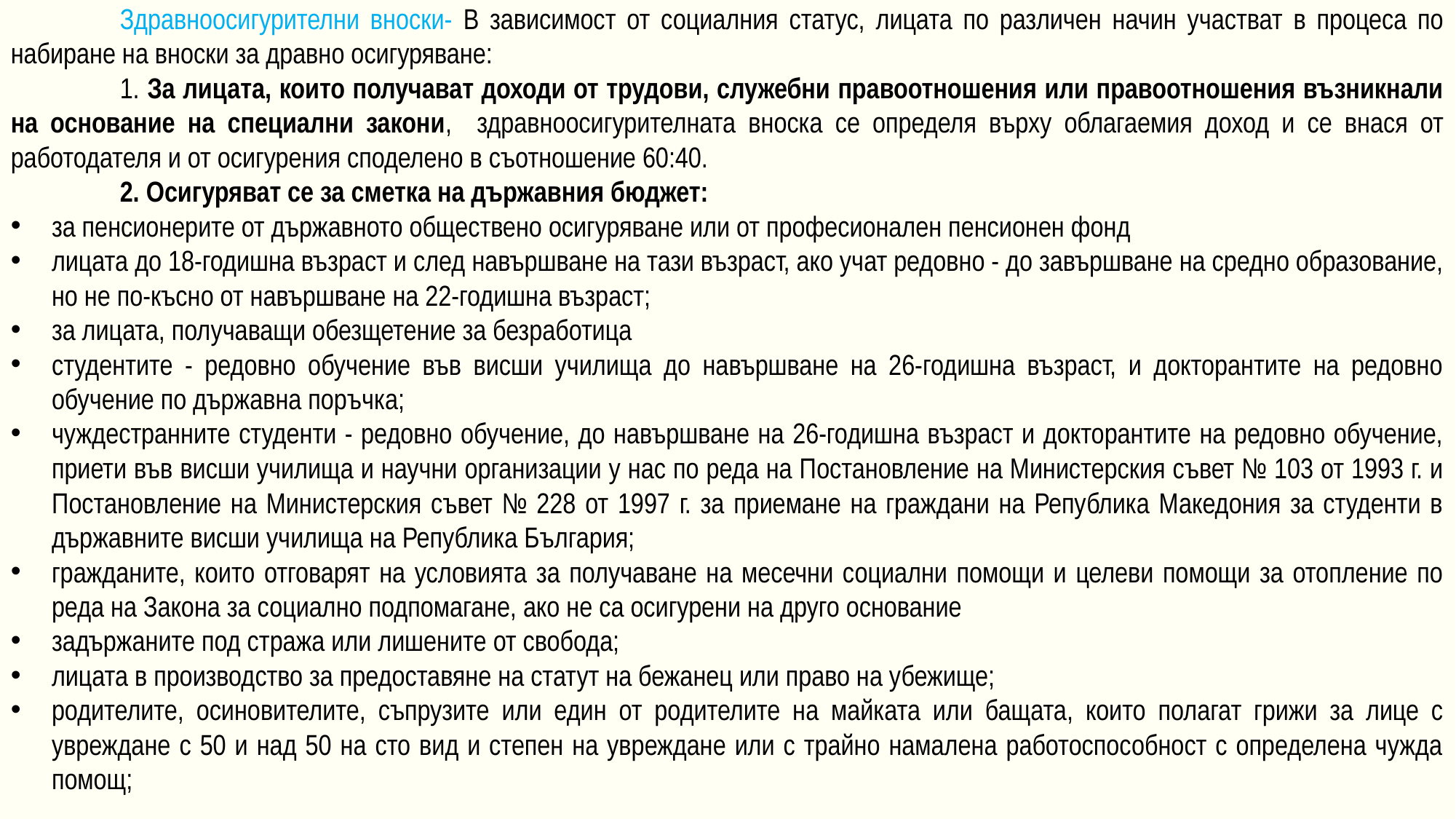

Здравноосигурителни вноски- В зависимост от социалния статус, лицата по различен начин участват в процеса по набиране на вноски за дравно осигуряване:
	1. За лицата, които получават доходи от трудови, служебни правоотношения или правоотношения възникнали на основание на специални закони,  здравноосигурителната вноска се определя върху облагаемия доход и се внася от работодателя и от осигурения споделено в съотношение 60:40.
	2. Осигуряват се за сметка на държавния бюджет:
за пенсионерите от държавното обществено осигуряване или от професионален пенсионен фонд
лицата до 18-годишна възраст и след навършване на тази възраст, ако учат редовно - до завършване на средно образование, но не по-късно от навършване на 22-годишна възраст;
за лицата, получаващи обезщетение за безработица
студентите - редовно обучение във висши училища до навършване на 26-годишна възраст, и докторантите на редовно обучение по държавна поръчка;
чуждестранните студенти - редовно обучение, до навършване на 26-годишна възраст и докторантите на редовно обучение, приети във висши училища и научни организации у нас по реда на Постановление на Министерския съвет № 103 от 1993 г. и Постановление на Министерския съвет № 228 от 1997 г. за приемане на граждани на Република Македония за студенти в държавните висши училища на Република България;
гражданите, които отговарят на условията за получаване на месечни социални помощи и целеви помощи за отопление по реда на Закона за социално подпомагане, ако не са осигурени на друго основание
задържаните под стража или лишените от свобода;
лицата в производство за предоставяне на статут на бежанец или право на убежище;
родителите, осиновителите, съпрузите или един от родителите на майката или бащата, които полагат грижи за лице с увреждане с 50 и над 50 на сто вид и степен на увреждане или с трайно намалена работоспособност с определена чужда помощ;